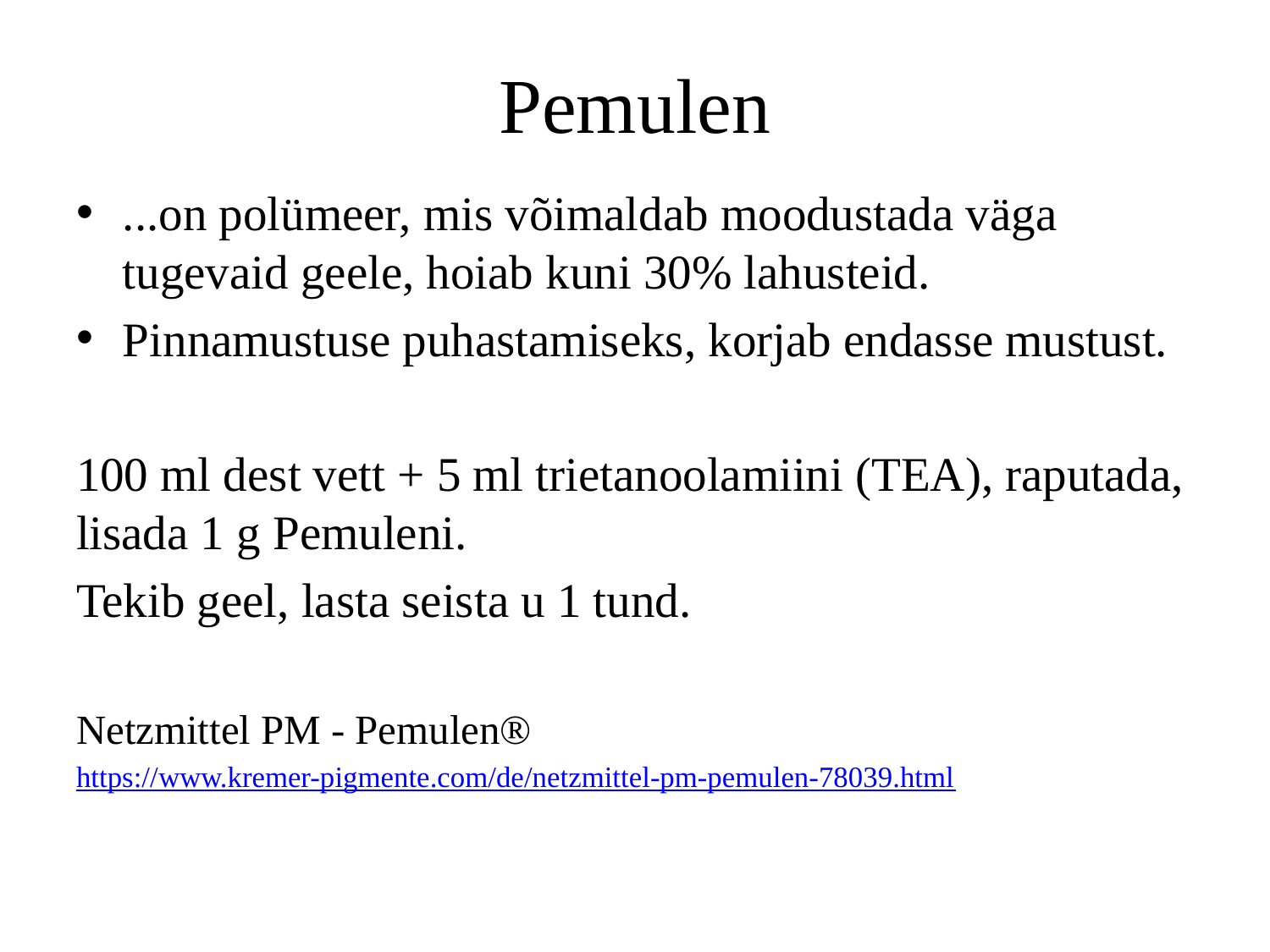

# Pemulen
...on polümeer, mis võimaldab moodustada väga tugevaid geele, hoiab kuni 30% lahusteid.
Pinnamustuse puhastamiseks, korjab endasse mustust.

100 ml dest vett + 5 ml trietanoolamiini (TEA), raputada, lisada 1 g Pemuleni.
Tekib geel, lasta seista u 1 tund.

Netzmittel PM - Pemulen®
https://www.kremer-pigmente.com/de/netzmittel-pm-pemulen-78039.html